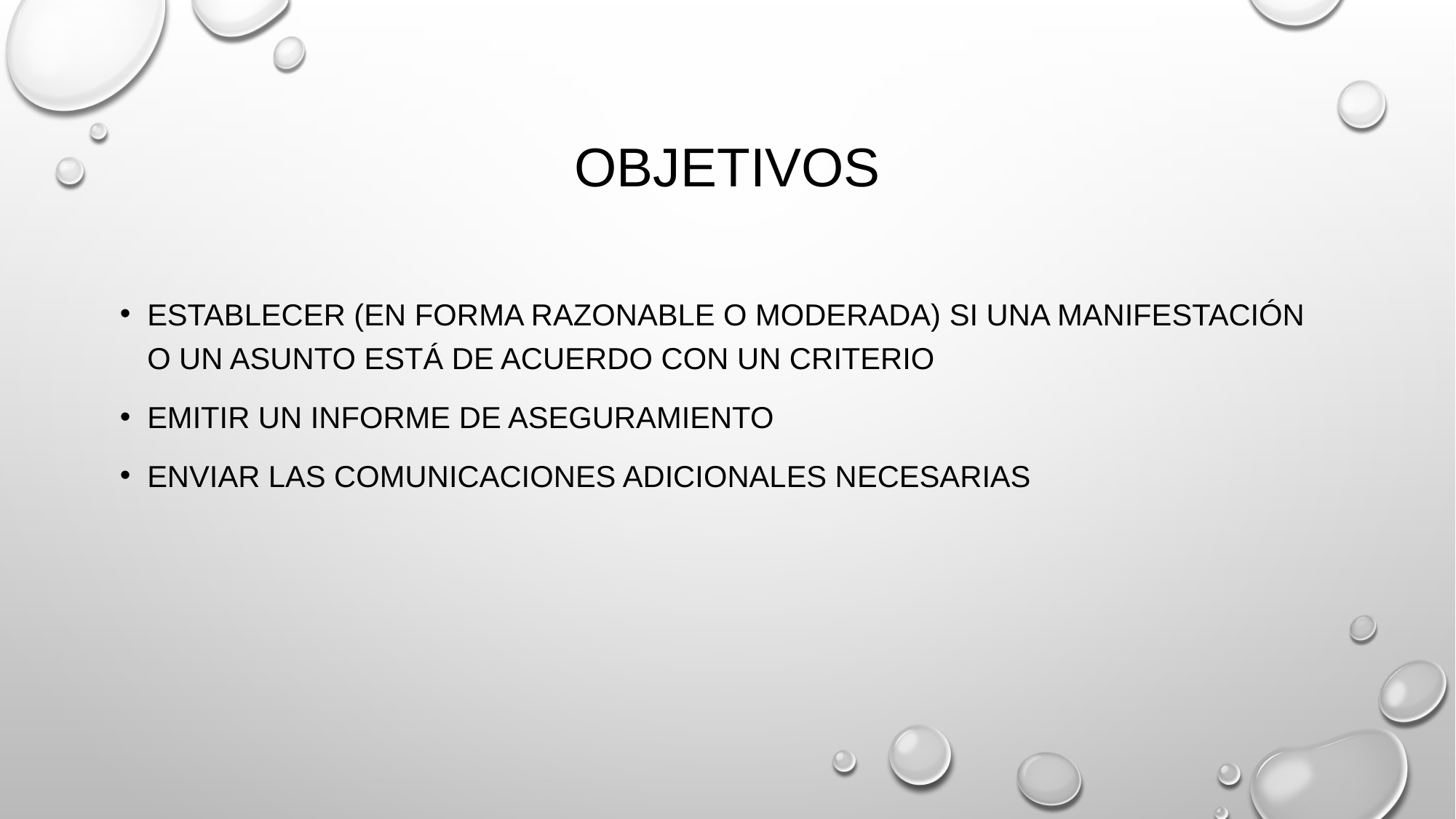

# objetivos
Establecer (en forma razonable o moderada) si una manifestación o un asunto está de acuerdo con un criterio
Emitir un informe de aseguramiento
enviar las comunicaciones adicionales necesarias